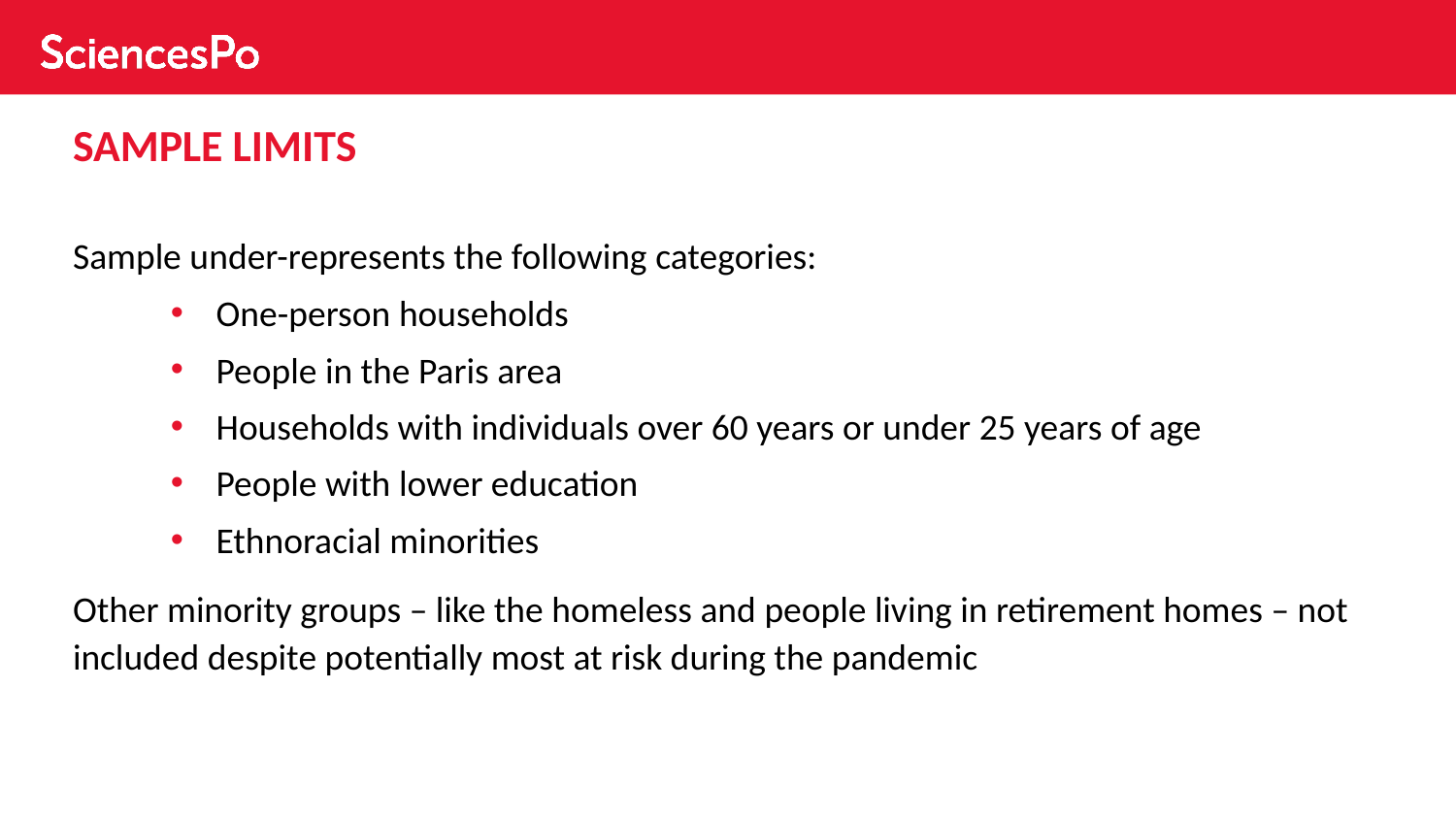

# SAMPLE LIMITS
Sample under-represents the following categories:
One-person households
People in the Paris area
Households with individuals over 60 years or under 25 years of age
People with lower education
Ethnoracial minorities
Other minority groups – like the homeless and people living in retirement homes – not included despite potentially most at risk during the pandemic